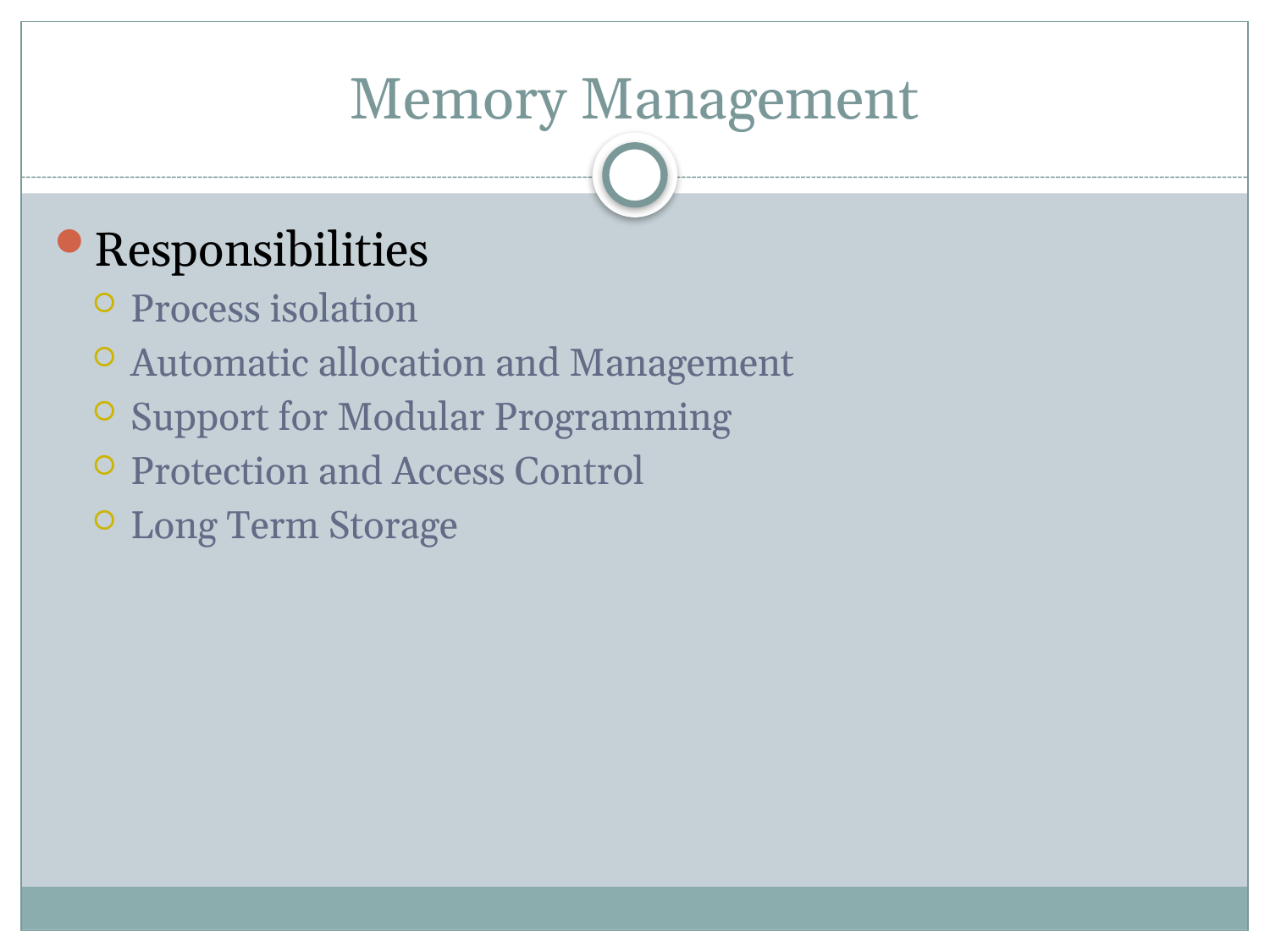

# Memory Management
Responsibilities
Process isolation
Automatic allocation and Management
Support for Modular Programming
Protection and Access Control
Long Term Storage